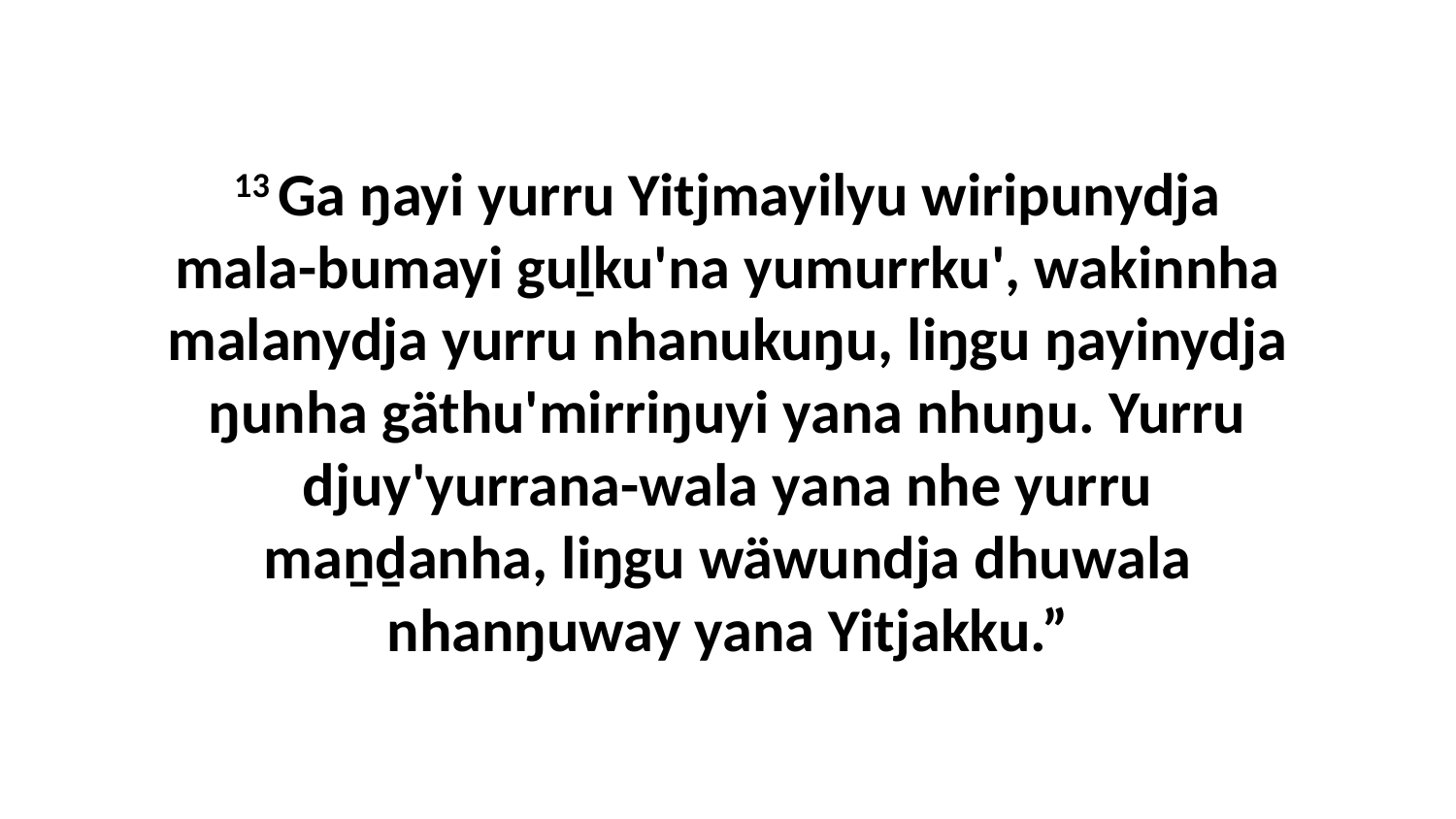

13 Ga ŋayi yurru Yitjmayilyu wiripunydja mala-bumayi guḻku'na yumurrku', wakinnha malanydja yurru nhanukuŋu, liŋgu ŋayinydja ŋunha gäthu'mirriŋuyi yana nhuŋu. Yurru djuy'yurrana-wala yana nhe yurru maṉḏanha, liŋgu wäwundja dhuwala nhanŋuway yana Yitjakku.”